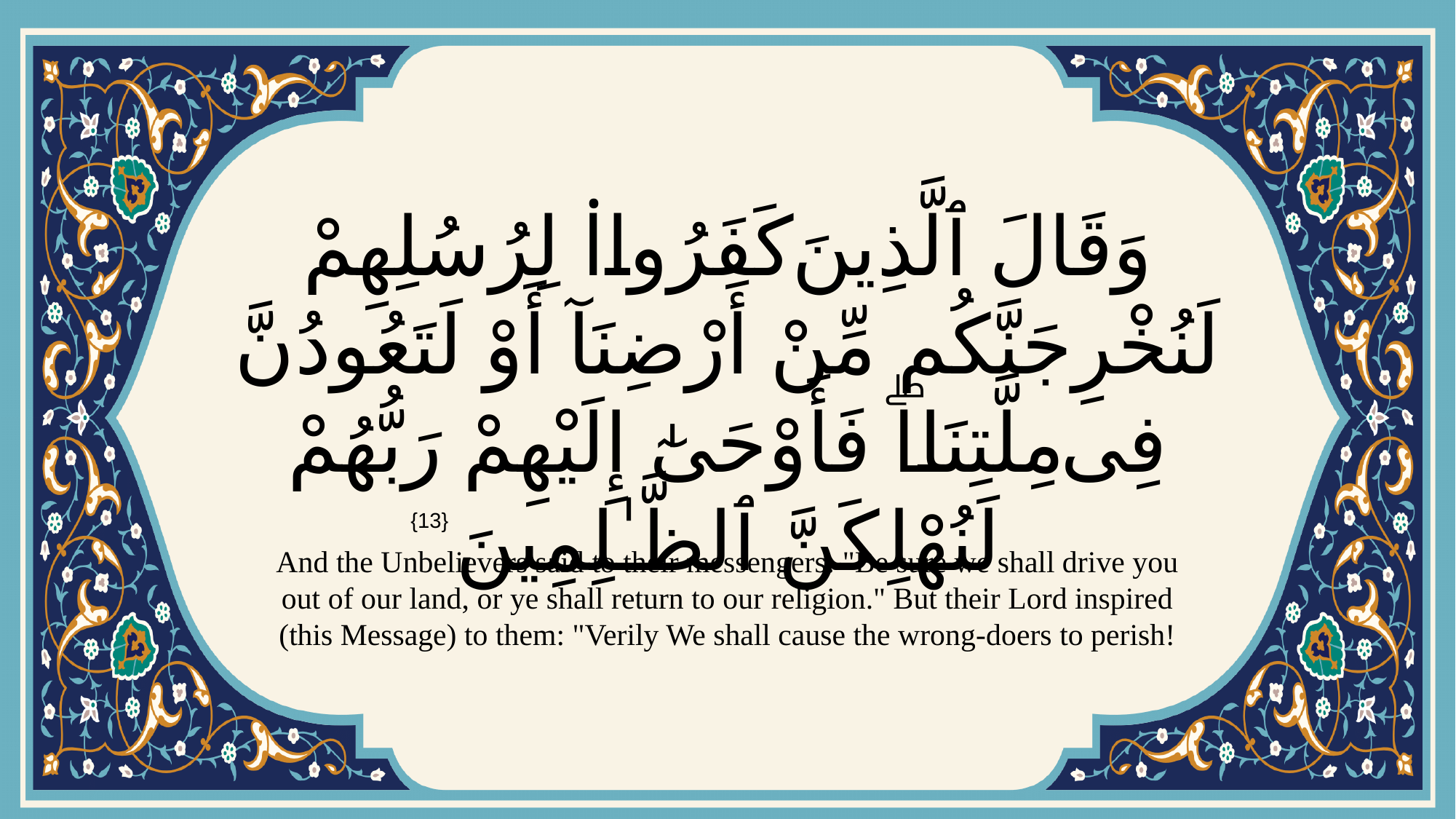

# وَقَالَ ٱلَّذِينَ كَفَرُوا۟ لِرُسُلِهِمْ لَنُخْرِجَنَّكُم مِّنْ أَرْضِنَآ أَوْ لَتَعُودُنَّ فِى مِلَّتِنَاۖ فَأَوْحَىٰٓ إِلَيْهِمْ رَبُّهُمْ لَنُهْلِكَنَّ ٱلظَّـٰلِمِينَ
{13}
And the Unbelievers said to their messengers: "Be sure we shall drive you out of our land, or ye shall return to our religion." But their Lord inspired (this Message) to them: "Verily We shall cause the wrong-doers to perish!